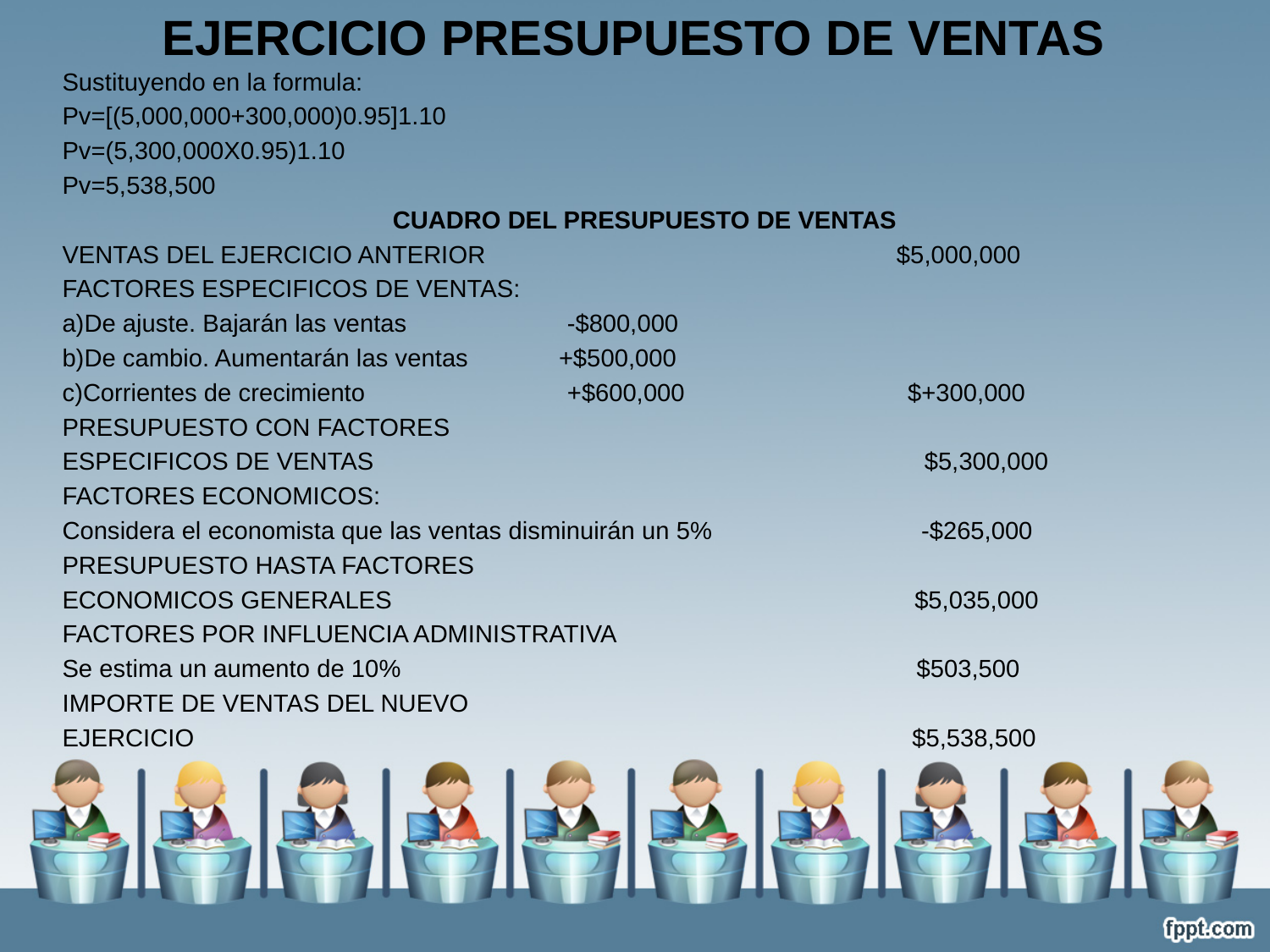

# EJERCICIO PRESUPUESTO DE VENTAS
Sustituyendo en la formula:
Pv=[(5,000,000+300,000)0.95]1.10
Pv=(5,300,000X0.95)1.10
Pv=5,538,500
CUADRO DEL PRESUPUESTO DE VENTAS
VENTAS DEL EJERCICIO ANTERIOR                                                           $5,000,000
FACTORES ESPECIFICOS DE VENTAS:
a)De ajuste. Bajarán las ventas                       -$800,000
b)De cambio. Aumentarán las ventas             +$500,000
c)Corrientes de crecimiento                             +$600,000                                $+300,000
PRESUPUESTO CON FACTORES
ESPECIFICOS DE VENTAS                                                                               $5,300,000
FACTORES ECONOMICOS:
Considera el economista que las ventas disminuirán un 5%                              -$265,000
PRESUPUESTO HASTA FACTORES
ECONOMICOS GENERALES                                                                           $5,035,000
FACTORES POR INFLUENCIA ADMINISTRATIVA
Se estima un aumento de 10%                                                                          $503,500
IMPORTE DE VENTAS DEL NUEVO
EJERCICIO                                                                                                       $5,538,500